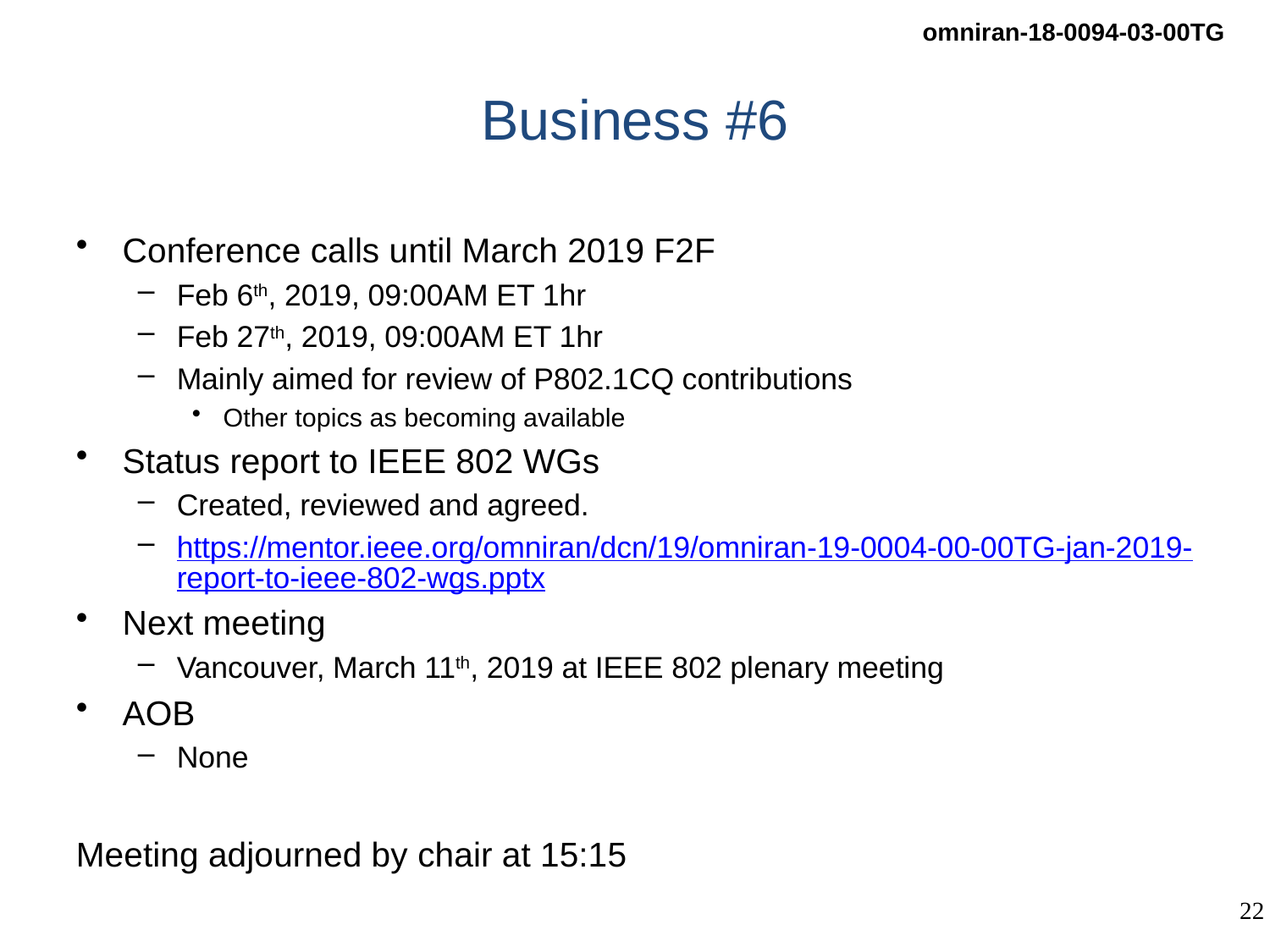

# Business #6
Conference calls until March 2019 F2F
Feb 6th, 2019, 09:00AM ET 1hr
Feb 27th, 2019, 09:00AM ET 1hr
Mainly aimed for review of P802.1CQ contributions
Other topics as becoming available
Status report to IEEE 802 WGs
Created, reviewed and agreed.
https://mentor.ieee.org/omniran/dcn/19/omniran-19-0004-00-00TG-jan-2019-report-to-ieee-802-wgs.pptx
Next meeting
Vancouver, March 11th, 2019 at IEEE 802 plenary meeting
AOB
None

Meeting adjourned by chair at 15:15